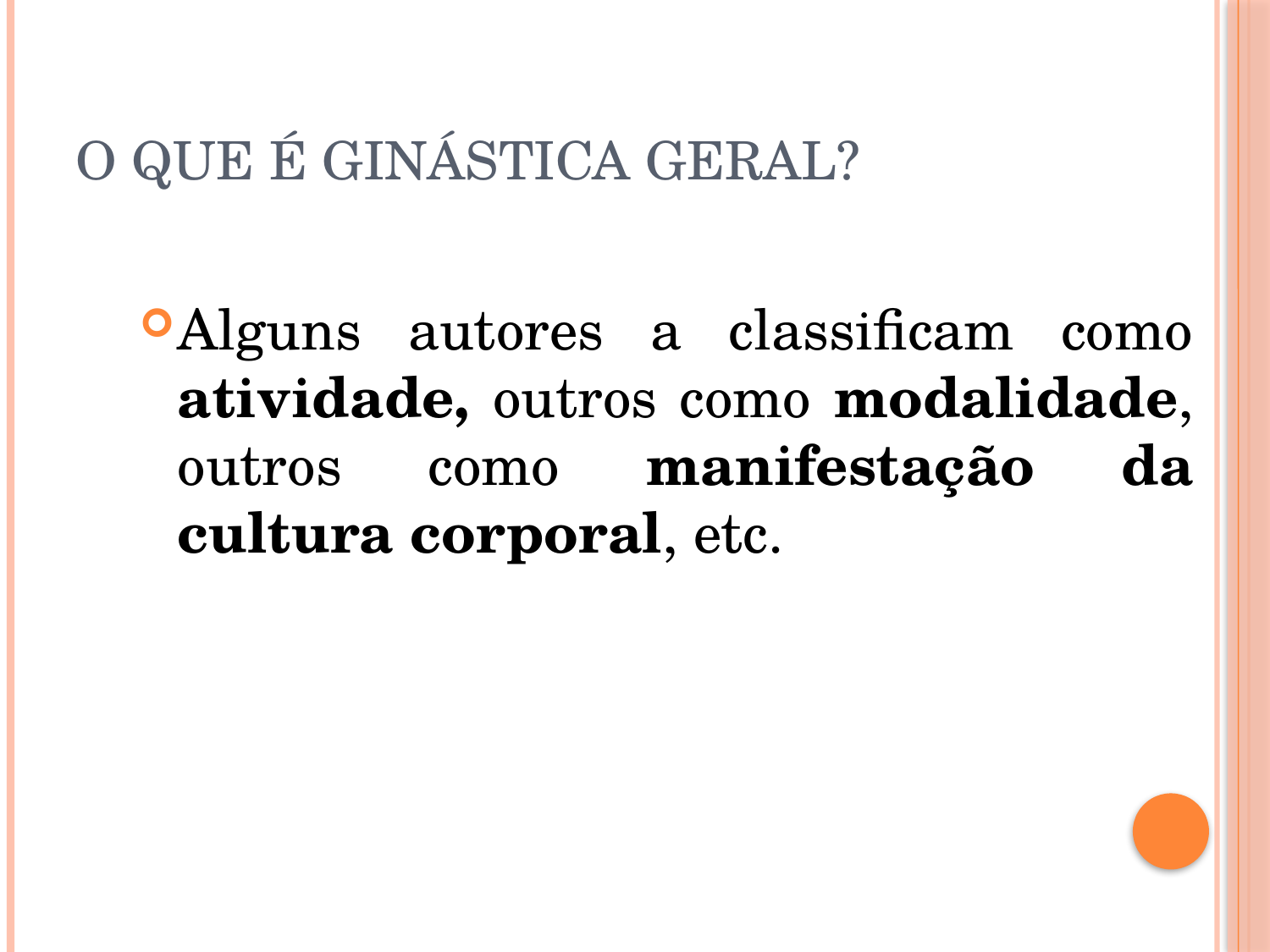

# O QUE É GINÁSTICA GERAL?

Alguns autores a classificam como atividade, outros como modalidade, outros como manifestação da cultura corporal, etc.